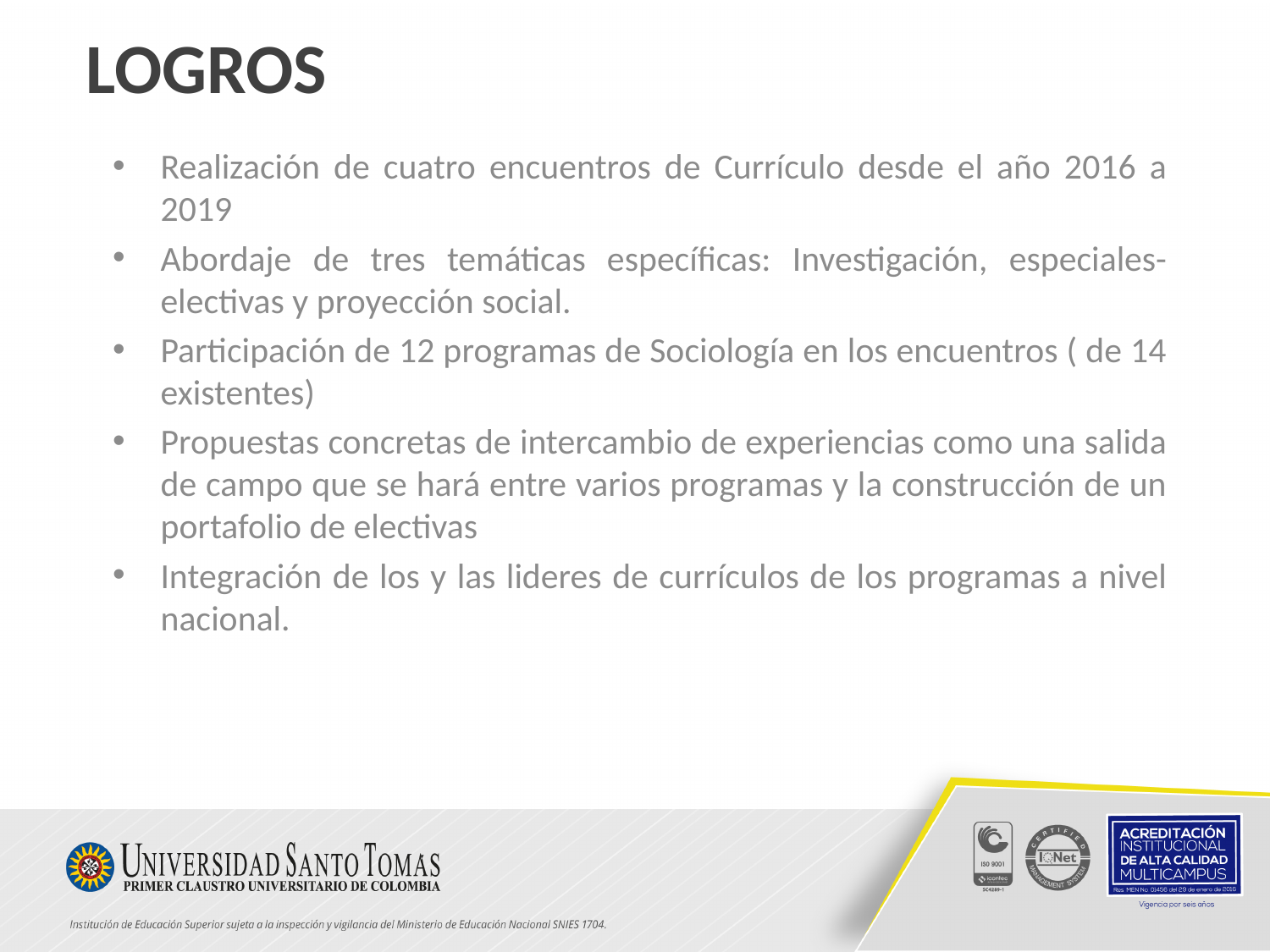

# Logros
Realización de cuatro encuentros de Currículo desde el año 2016 a 2019
Abordaje de tres temáticas específicas: Investigación, especiales-electivas y proyección social.
Participación de 12 programas de Sociología en los encuentros ( de 14 existentes)
Propuestas concretas de intercambio de experiencias como una salida de campo que se hará entre varios programas y la construcción de un portafolio de electivas
Integración de los y las lideres de currículos de los programas a nivel nacional.